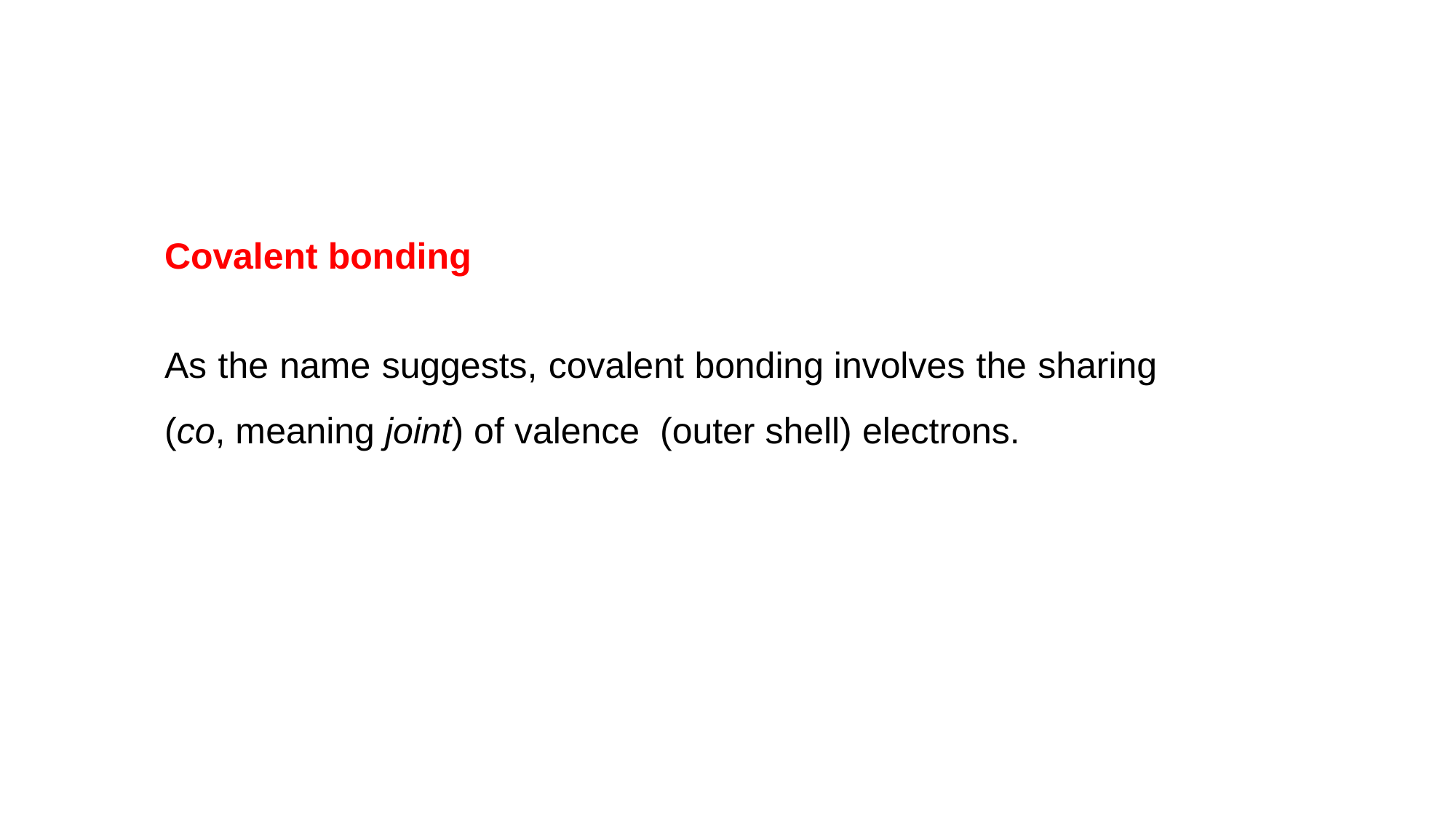

Covalent bonding

As the name suggests, covalent bonding involves the sharing (co, meaning joint) of valence  (outer shell) electrons.